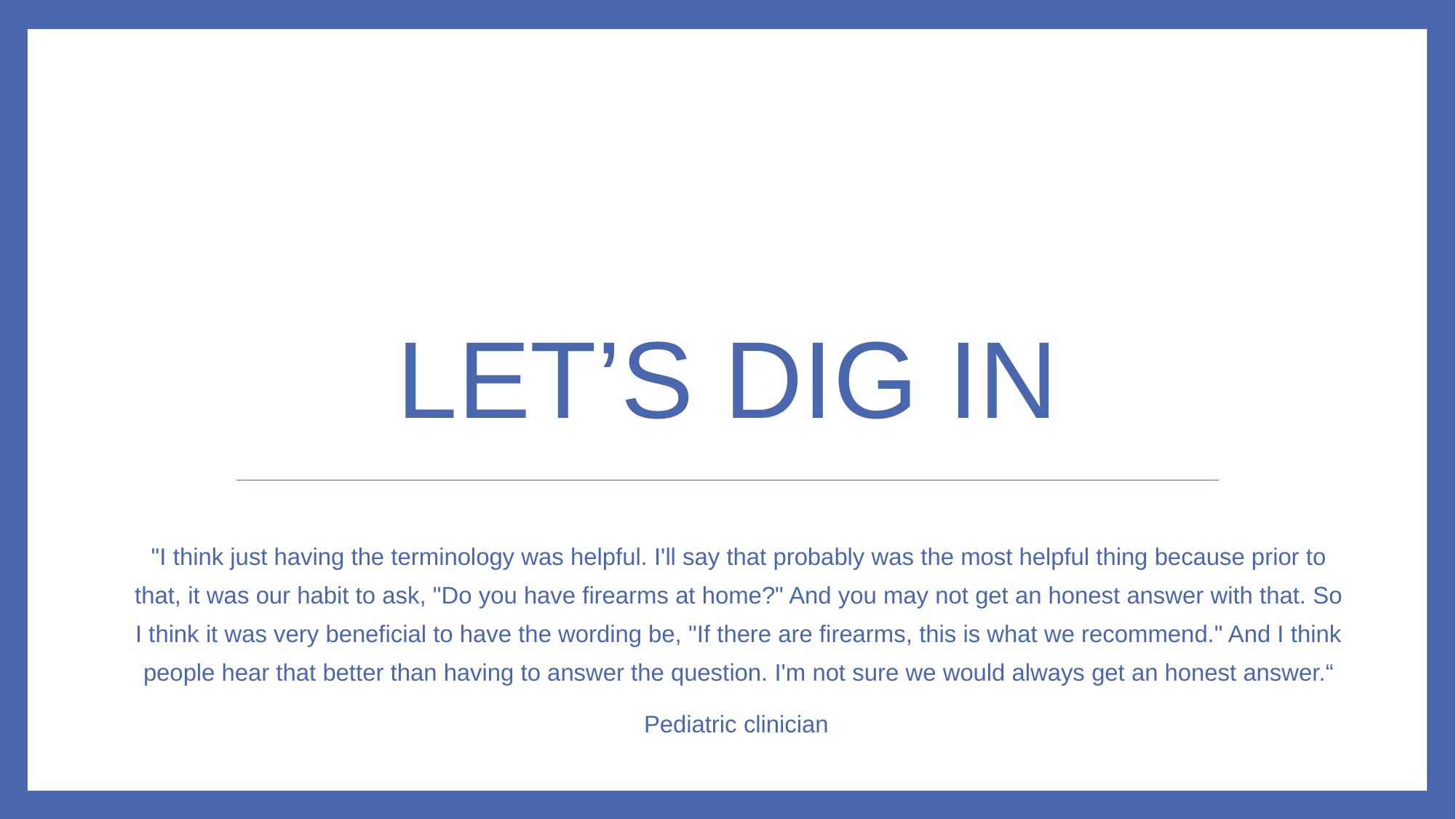

# Let’s dig in
"I think just having the terminology was helpful. I'll say that probably was the most helpful thing because prior to that, it was our habit to ask, "Do you have firearms at home?" And you may not get an honest answer with that. So I think it was very beneficial to have the wording be, "If there are firearms, this is what we recommend." And I think people hear that better than having to answer the question. I'm not sure we would always get an honest answer.“
Pediatric clinician